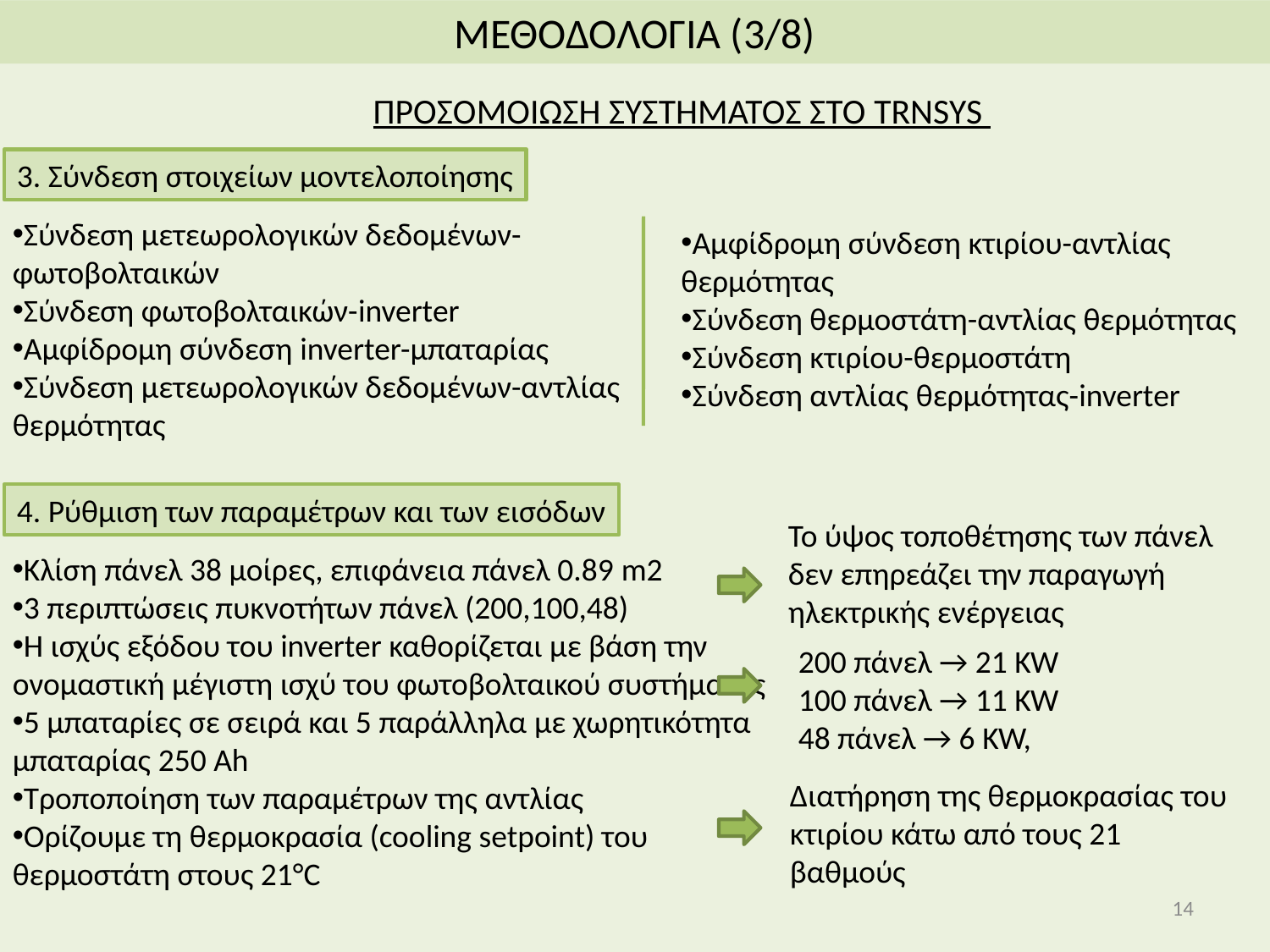

ΜΕΘΟΔΟΛΟΓΙΑ (3/8)
ΠΡΟΣΟΜΟΙΩΣΗ ΣΥΣΤΗΜΑΤΟΣ ΣΤΟ TRNSYS
3. Σύνδεση στοιχείων μοντελοποίησης
Σύνδεση μετεωρολογικών δεδομένων-φωτοβολταικών
Σύνδεση φωτοβολταικών-inverter
Αμφίδρομη σύνδεση inverter-μπαταρίας
Σύνδεση μετεωρολογικών δεδομένων-αντλίας θερμότητας
Αμφίδρομη σύνδεση κτιρίου-αντλίας θερμότητας
Σύνδεση θερμοστάτη-αντλίας θερμότητας
Σύνδεση κτιρίου-θερμοστάτη
Σύνδεση αντλίας θερμότητας-inverter
4. Ρύθμιση των παραμέτρων και των εισόδων
Το ύψος τοποθέτησης των πάνελ δεν επηρεάζει την παραγωγή ηλεκτρικής ενέργειας
Κλίση πάνελ 38 μοίρες, επιφάνεια πάνελ 0.89 m2
3 περιπτώσεις πυκνοτήτων πάνελ (200,100,48)
Η ισχύς εξόδου του inverter καθορίζεται με βάση την ονομαστική μέγιστη ισχύ του φωτοβολταικού συστήματος
5 μπαταρίες σε σειρά και 5 παράλληλα με χωρητικότητα μπαταρίας 250 Ah
Τροποποίηση των παραμέτρων της αντλίας
Ορίζουμε τη θερμοκρασία (cooling setpoint) του θερμοστάτη στους 21°C

200 πάνελ → 21 KW
100 πάνελ → 11 KW
48 πάνελ → 6 KW,

Διατήρηση της θερμοκρασίας του κτιρίου κάτω από τους 21 βαθμούς

14